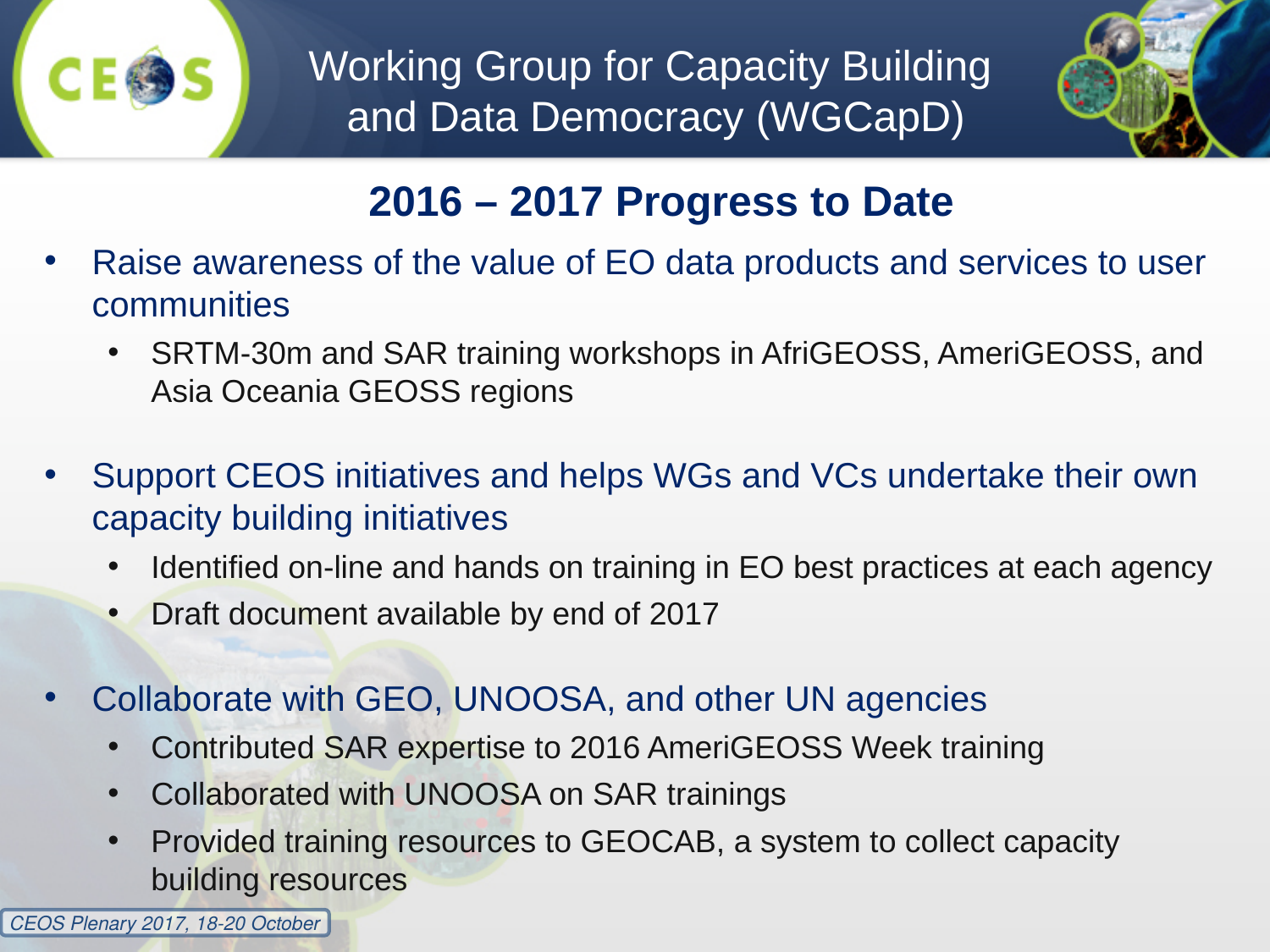

# Working Group for Capacity Building and Data Democracy (WGCapD)
2016 – 2017 Progress to Date
Raise awareness of the value of EO data products and services to user communities
SRTM-30m and SAR training workshops in AfriGEOSS, AmeriGEOSS, and Asia Oceania GEOSS regions

Support CEOS initiatives and helps WGs and VCs undertake their own capacity building initiatives
Identified on-line and hands on training in EO best practices at each agency
Draft document available by end of 2017

Collaborate with GEO, UNOOSA, and other UN agencies
Contributed SAR expertise to 2016 AmeriGEOSS Week training
Collaborated with UNOOSA on SAR trainings
Provided training resources to GEOCAB, a system to collect capacity building resources